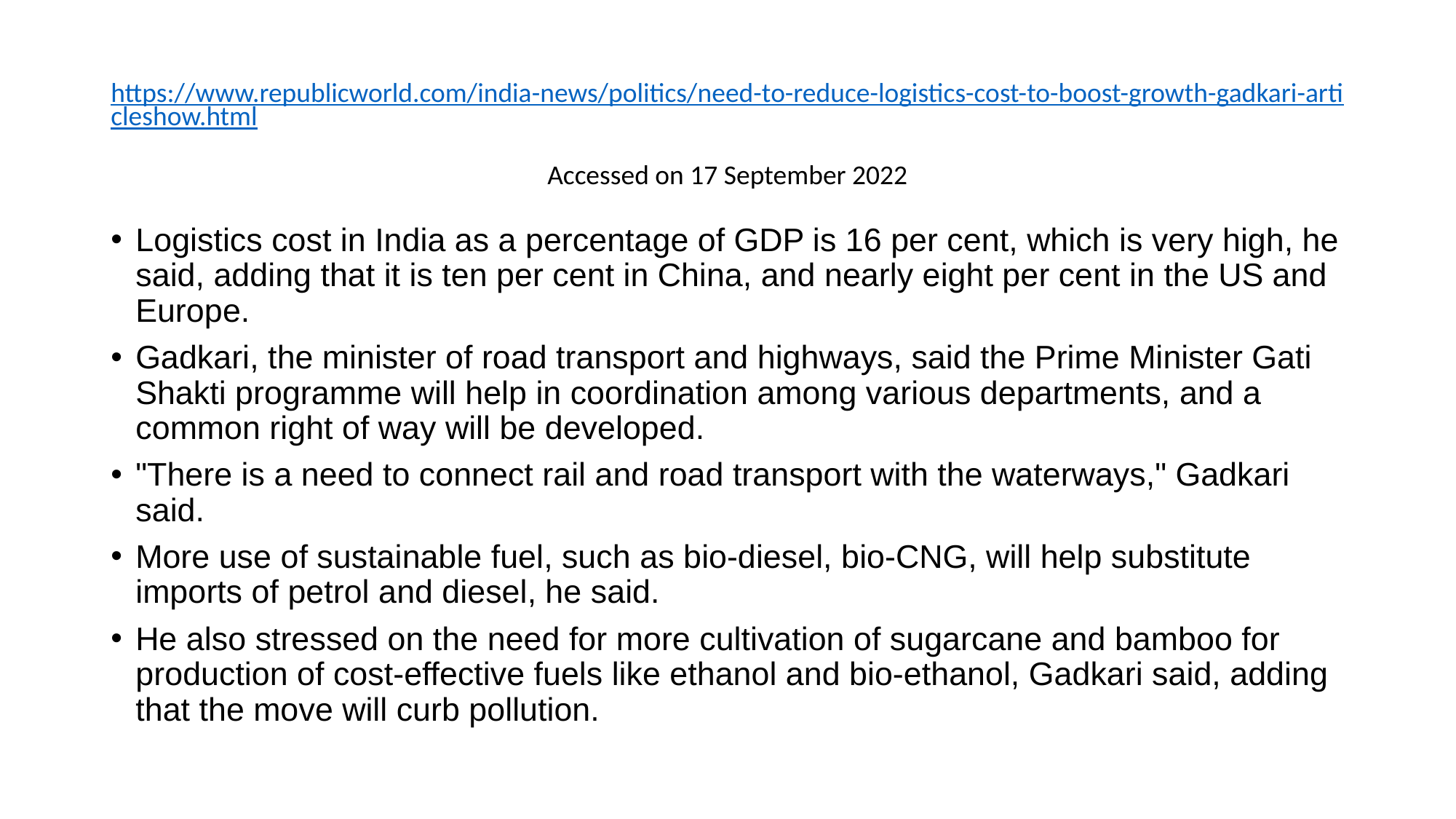

# https://www.republicworld.com/india-news/politics/need-to-reduce-logistics-cost-to-boost-growth-gadkari-articleshow.html Accessed on 17 September 2022
Logistics cost in India as a percentage of GDP is 16 per cent, which is very high, he said, adding that it is ten per cent in China, and nearly eight per cent in the US and Europe.
Gadkari, the minister of road transport and highways, said the Prime Minister Gati Shakti programme will help in coordination among various departments, and a common right of way will be developed.
"There is a need to connect rail and road transport with the waterways," Gadkari said.
More use of sustainable fuel, such as bio-diesel, bio-CNG, will help substitute imports of petrol and diesel, he said.
He also stressed on the need for more cultivation of sugarcane and bamboo for production of cost-effective fuels like ethanol and bio-ethanol, Gadkari said, adding that the move will curb pollution.